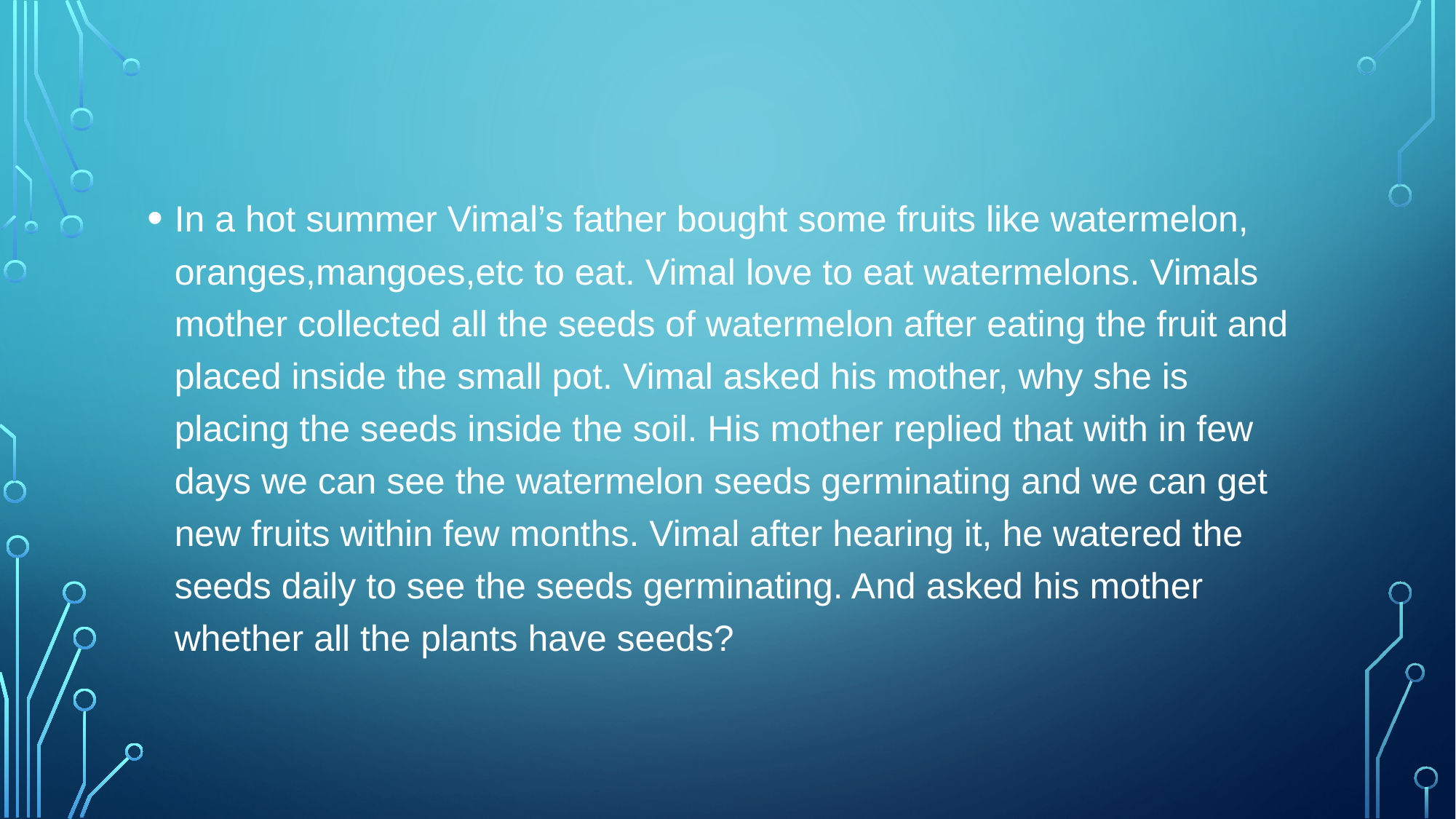

#
In a hot summer Vimal’s father bought some fruits like watermelon, oranges,mangoes,etc to eat. Vimal love to eat watermelons. Vimals mother collected all the seeds of watermelon after eating the fruit and placed inside the small pot. Vimal asked his mother, why she is placing the seeds inside the soil. His mother replied that with in few days we can see the watermelon seeds germinating and we can get new fruits within few months. Vimal after hearing it, he watered the seeds daily to see the seeds germinating. And asked his mother whether all the plants have seeds?